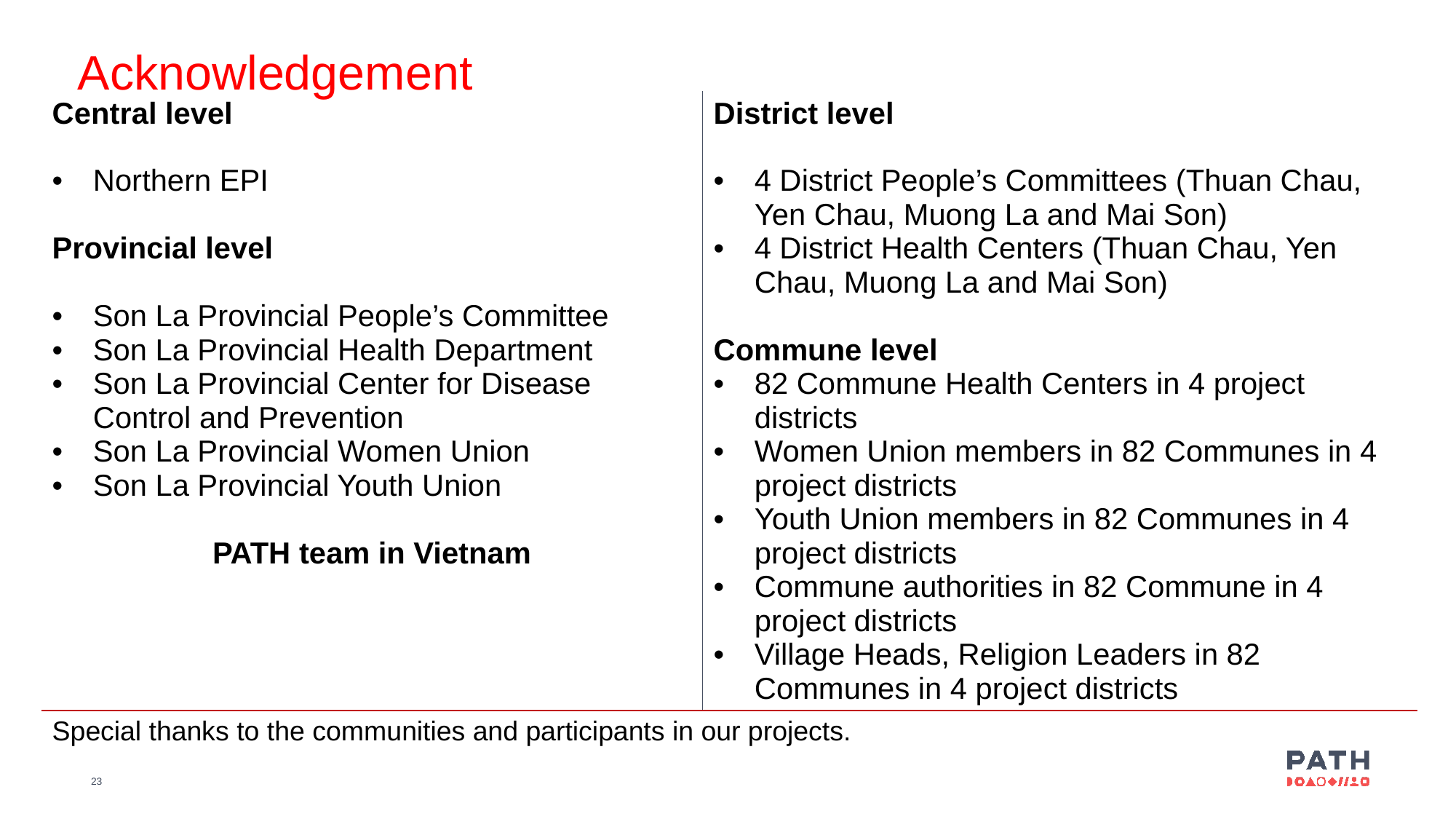

Acknowledgement
| Central level Northern EPI Provincial level Son La Provincial People’s Committee Son La Provincial Health Department Son La Provincial Center for Disease Control and Prevention Son La Provincial Women Union Son La Provincial Youth Union PATH team in Vietnam | District level 4 District People’s Committees (Thuan Chau, Yen Chau, Muong La and Mai Son) 4 District Health Centers (Thuan Chau, Yen Chau, Muong La and Mai Son) Commune level 82 Commune Health Centers in 4 project districts Women Union members in 82 Communes in 4 project districts Youth Union members in 82 Communes in 4 project districts Commune authorities in 82 Commune in 4 project districts Village Heads, Religion Leaders in 82 Communes in 4 project districts |
| --- | --- |
| Special thanks to the communities and participants in our projects. |  |
23